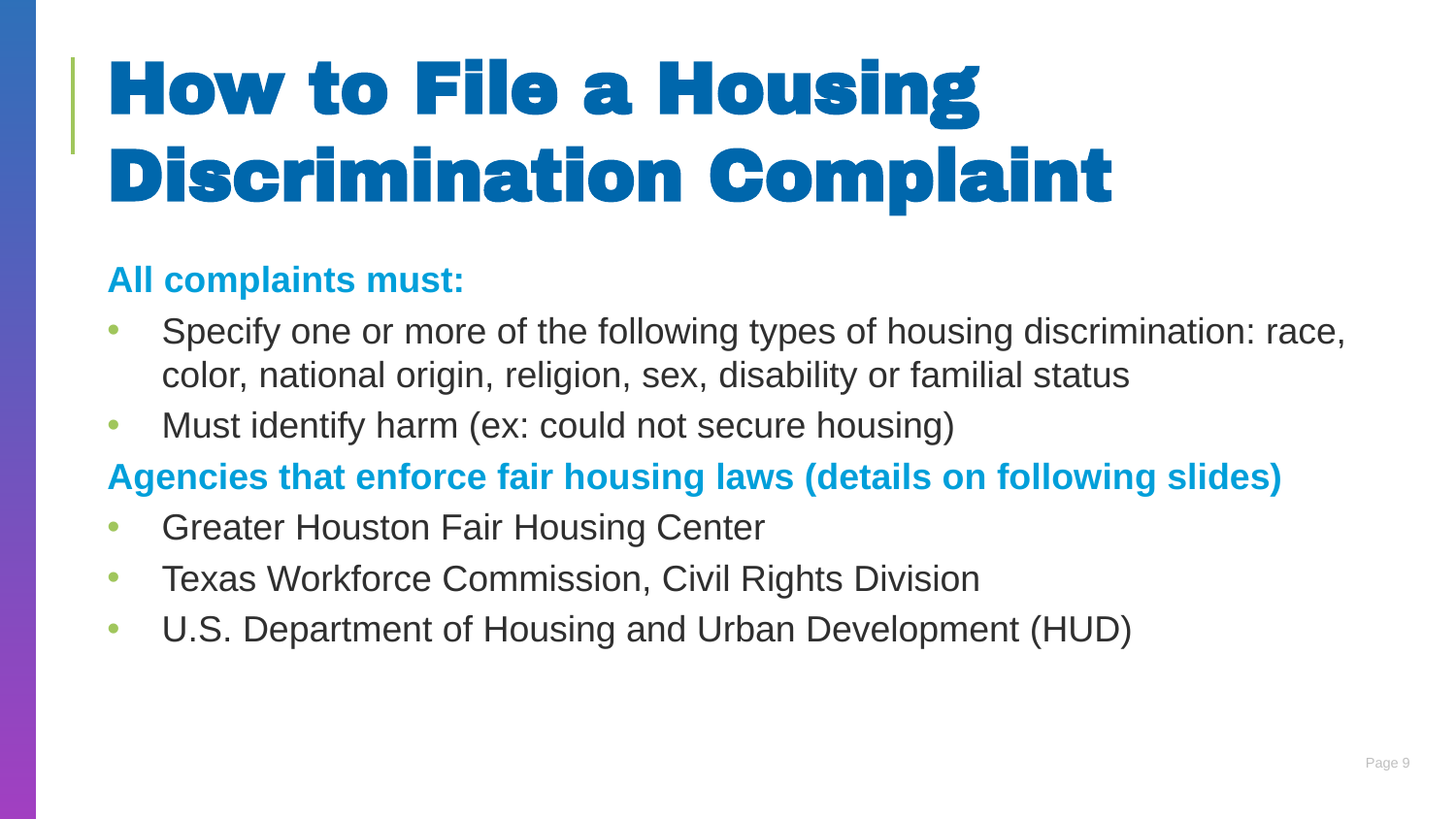

# How to File a Housing Discrimination Complaint
All complaints must:
Specify one or more of the following types of housing discrimination: race, color, national origin, religion, sex, disability or familial status
Must identify harm (ex: could not secure housing)
Agencies that enforce fair housing laws (details on following slides)
Greater Houston Fair Housing Center
Texas Workforce Commission, Civil Rights Division
U.S. Department of Housing and Urban Development (HUD)

9